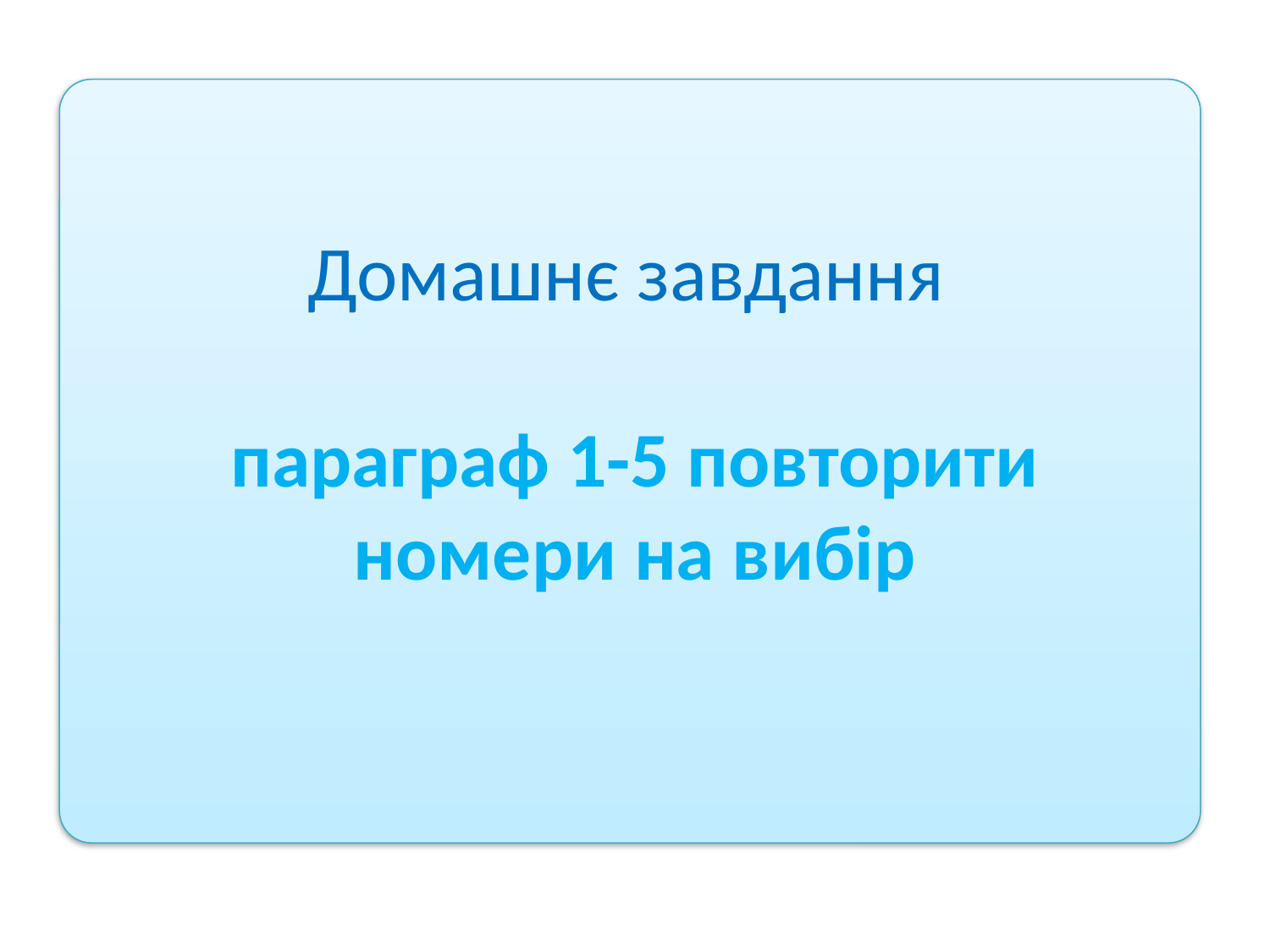

# Домашнє завдання параграф 1-5 повторити номери на вибір